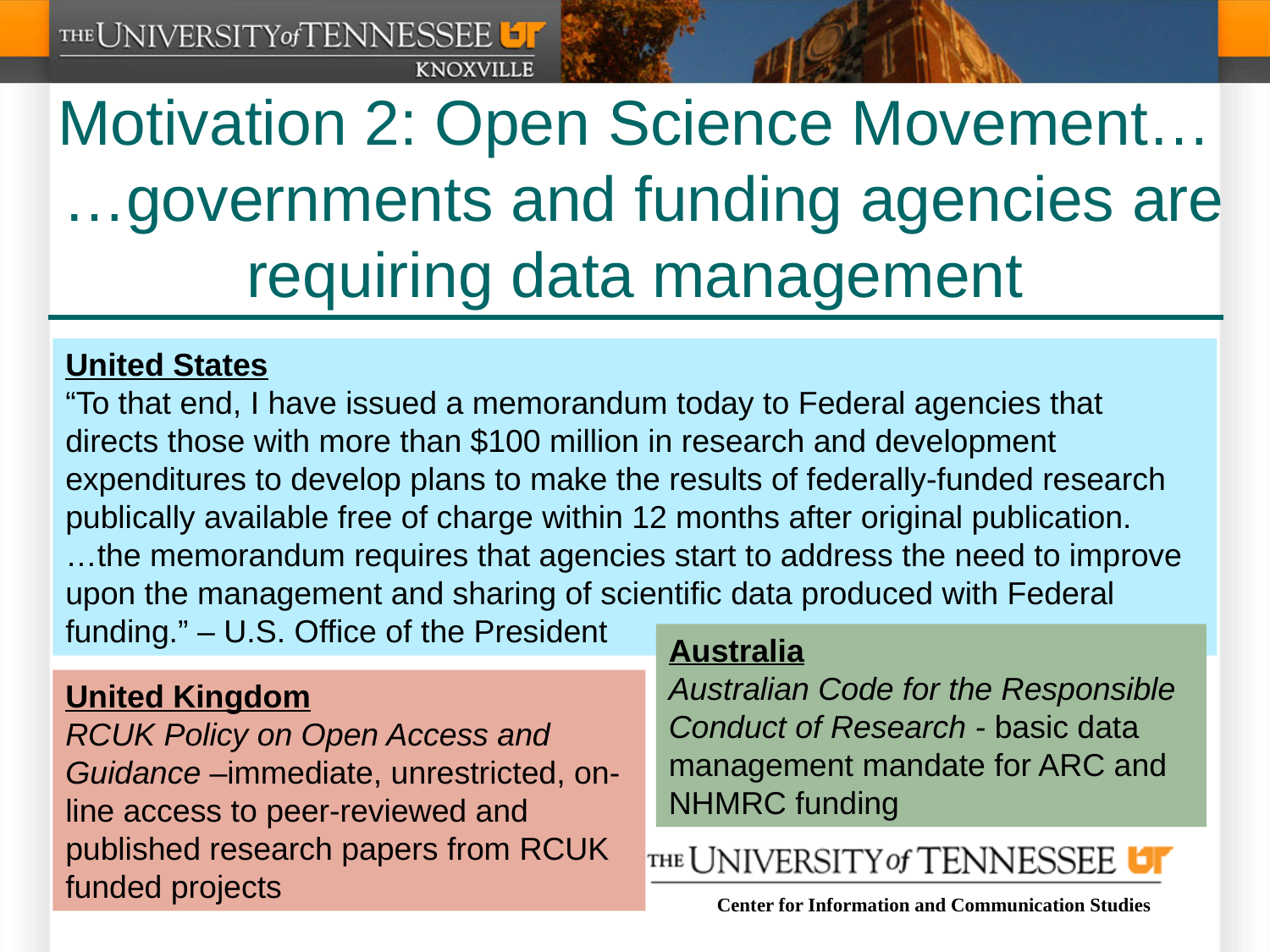

# Motivation 2: Open Science Movement… …governments and funding agencies are requiring data management
United States
“To that end, I have issued a memorandum today to Federal agencies that directs those with more than $100 million in research and development expenditures to develop plans to make the results of federally-funded research publically available free of charge within 12 months after original publication.
…the memorandum requires that agencies start to address the need to improve upon the management and sharing of scientific data produced with Federal funding.” – U.S. Office of the President
Australia
Australian Code for the Responsible Conduct of Research - basic data management mandate for ARC and NHMRC funding
United Kingdom
RCUK Policy on Open Access and Guidance –immediate, unrestricted, on-line access to peer-reviewed and published research papers from RCUK funded projects